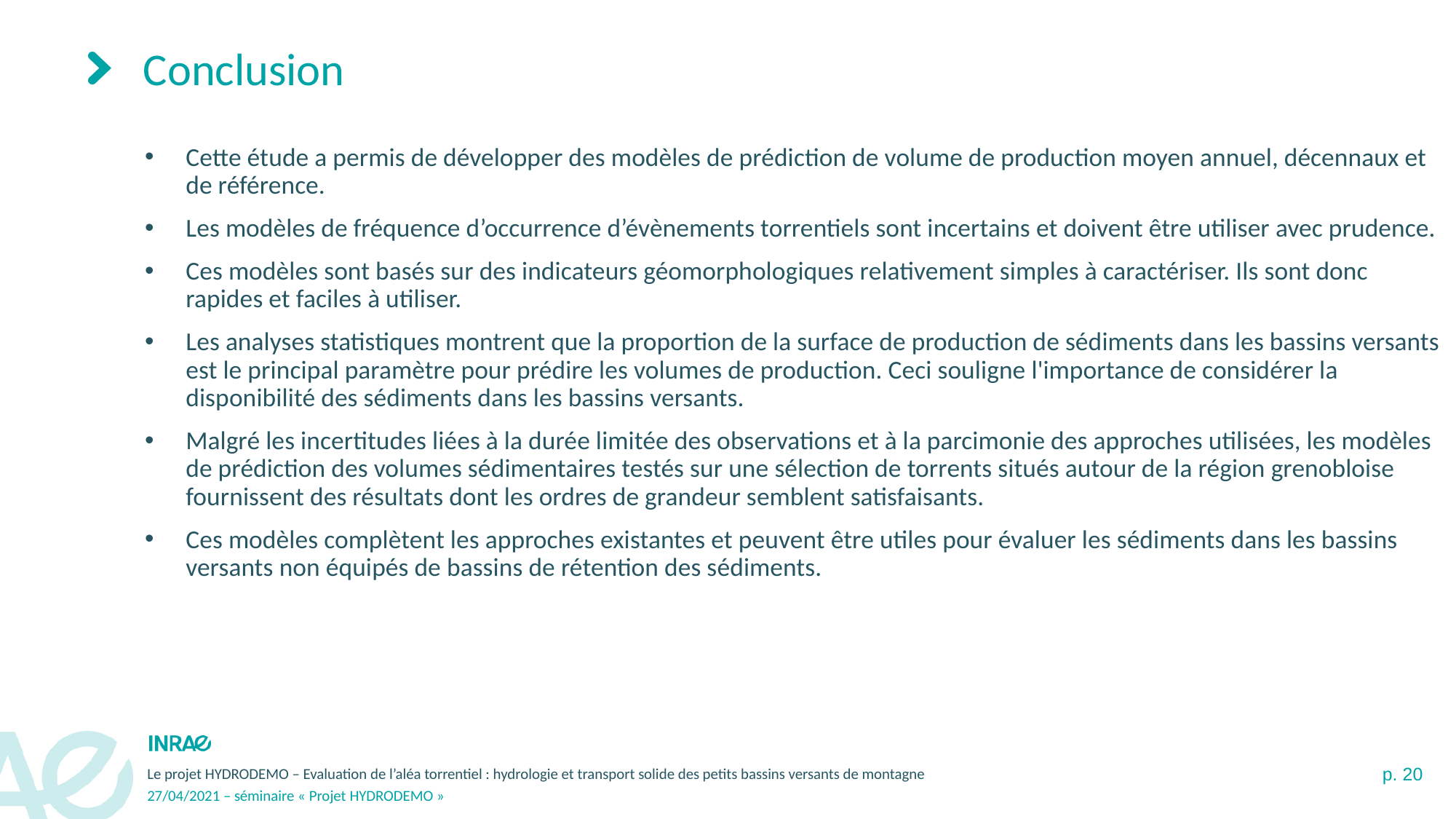

# Conclusion
Cette étude a permis de développer des modèles de prédiction de volume de production moyen annuel, décennaux et de référence.
Les modèles de fréquence d’occurrence d’évènements torrentiels sont incertains et doivent être utiliser avec prudence.
Ces modèles sont basés sur des indicateurs géomorphologiques relativement simples à caractériser. Ils sont donc rapides et faciles à utiliser.
Les analyses statistiques montrent que la proportion de la surface de production de sédiments dans les bassins versants est le principal paramètre pour prédire les volumes de production. Ceci souligne l'importance de considérer la disponibilité des sédiments dans les bassins versants.
Malgré les incertitudes liées à la durée limitée des observations et à la parcimonie des approches utilisées, les modèles de prédiction des volumes sédimentaires testés sur une sélection de torrents situés autour de la région grenobloise fournissent des résultats dont les ordres de grandeur semblent satisfaisants.
Ces modèles complètent les approches existantes et peuvent être utiles pour évaluer les sédiments dans les bassins versants non équipés de bassins de rétention des sédiments.